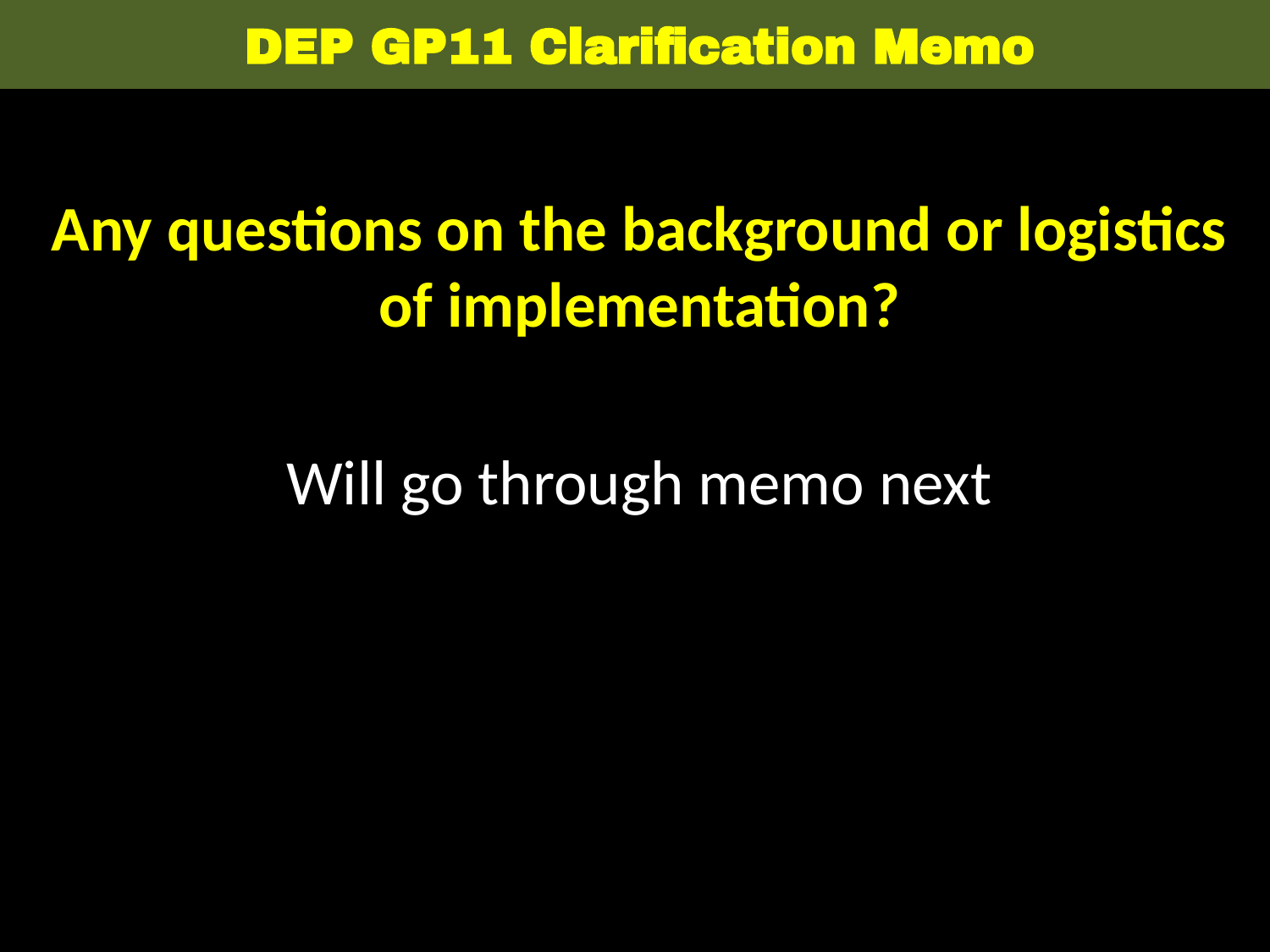

DEP GP11 Clarification Memo

Any questions on the background or logistics of implementation?

Will go through memo next